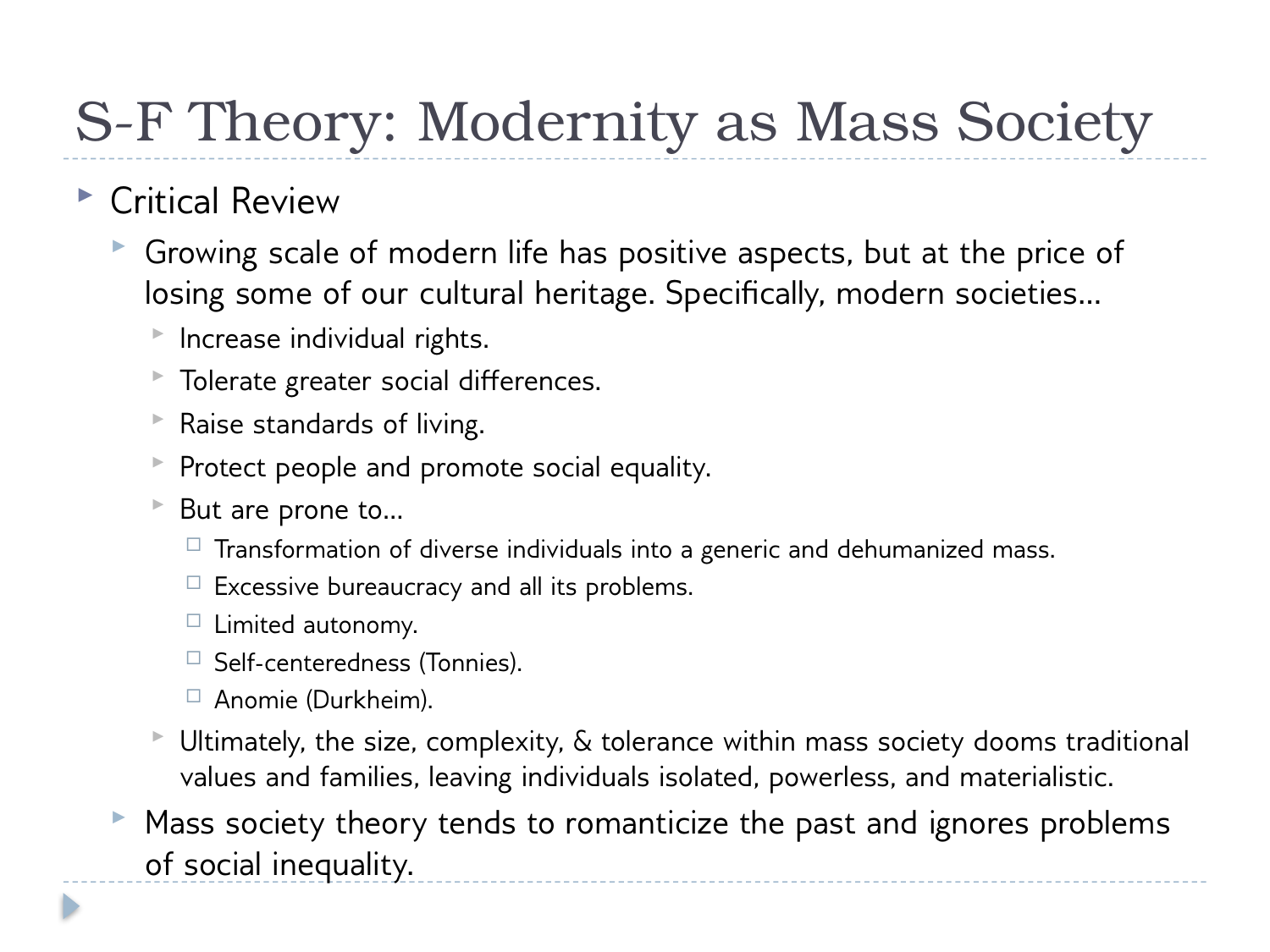

# S-F Theory: Modernity as Mass Society
Critical Review
Growing scale of modern life has positive aspects, but at the price of losing some of our cultural heritage. Specifically, modern societies…
Increase individual rights.
Tolerate greater social differences.
Raise standards of living.
Protect people and promote social equality.
But are prone to…
Transformation of diverse individuals into a generic and dehumanized mass.
Excessive bureaucracy and all its problems.
Limited autonomy.
Self-centeredness (Tonnies).
Anomie (Durkheim).
Ultimately, the size, complexity, & tolerance within mass society dooms traditional values and families, leaving individuals isolated, powerless, and materialistic.
Mass society theory tends to romanticize the past and ignores problems of social inequality.